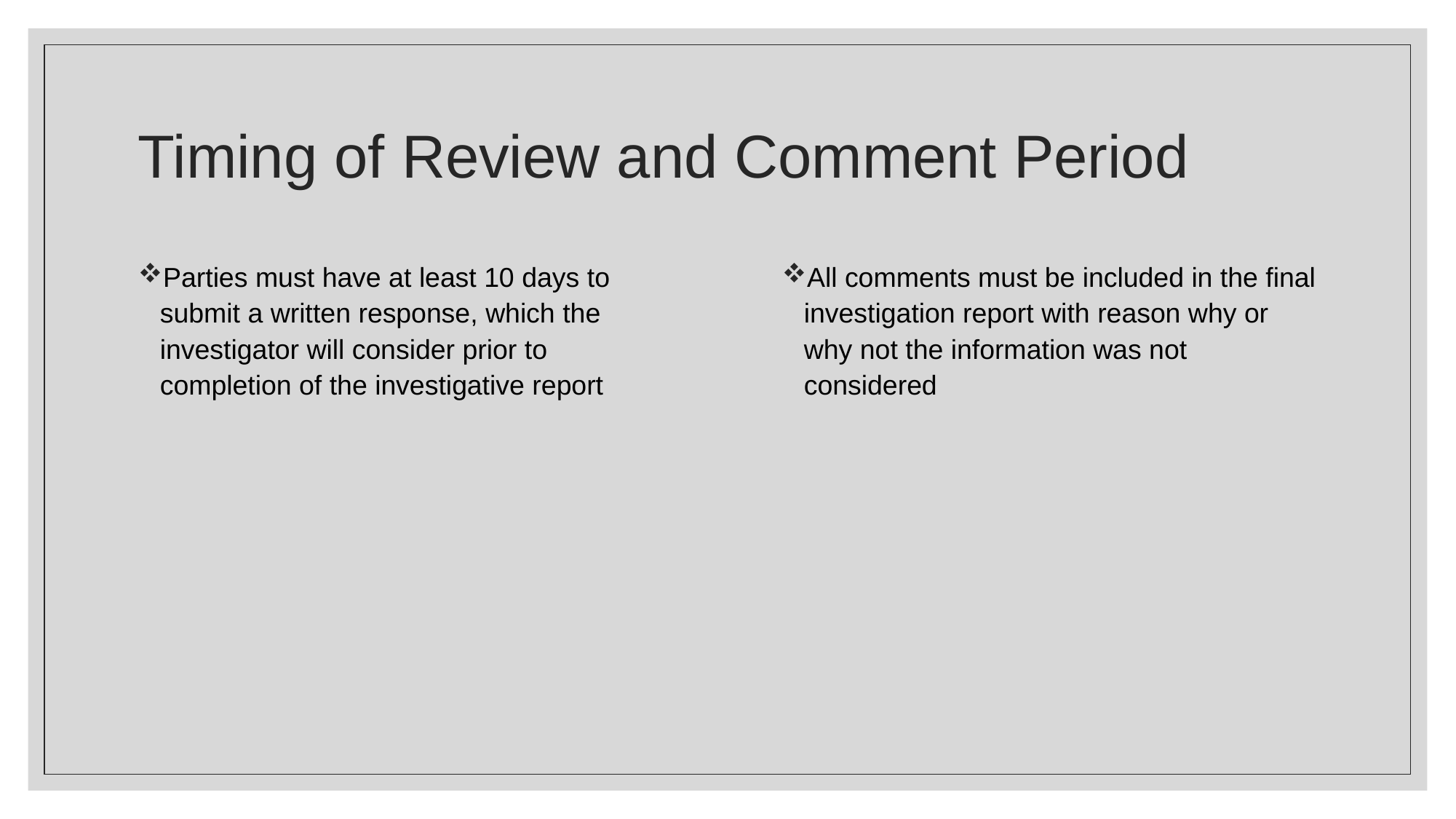

# Timing of Review and Comment Period
Parties must have at least 10 days to submit a written response, which the investigator will consider prior to completion of the investigative report
All comments must be included in the final investigation report with reason why or why not the information was not considered